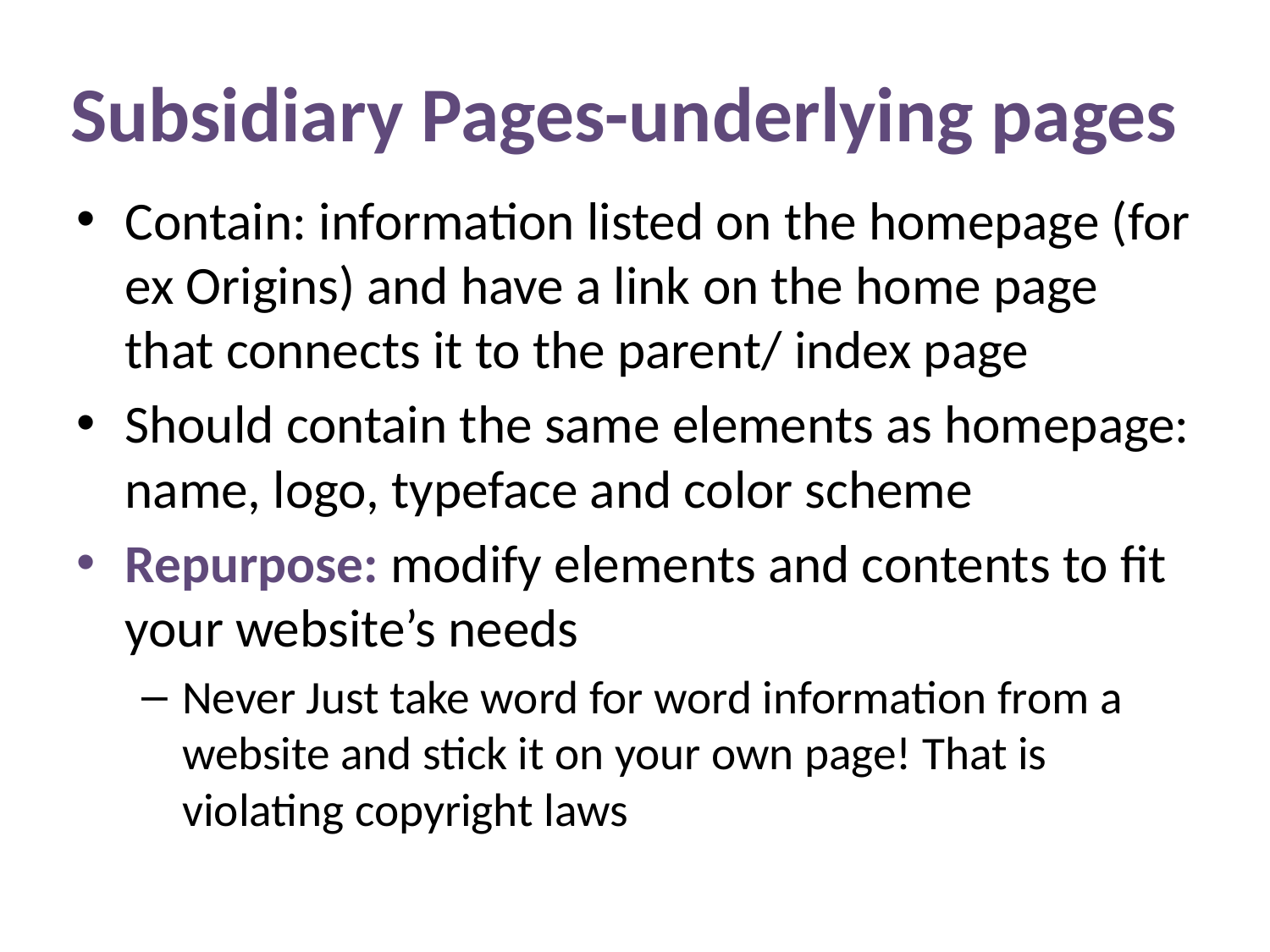

# Subsidiary Pages-underlying pages
Contain: information listed on the homepage (for ex Origins) and have a link on the home page that connects it to the parent/ index page
Should contain the same elements as homepage: name, logo, typeface and color scheme
Repurpose: modify elements and contents to fit your website’s needs
Never Just take word for word information from a website and stick it on your own page! That is  violating copyright laws